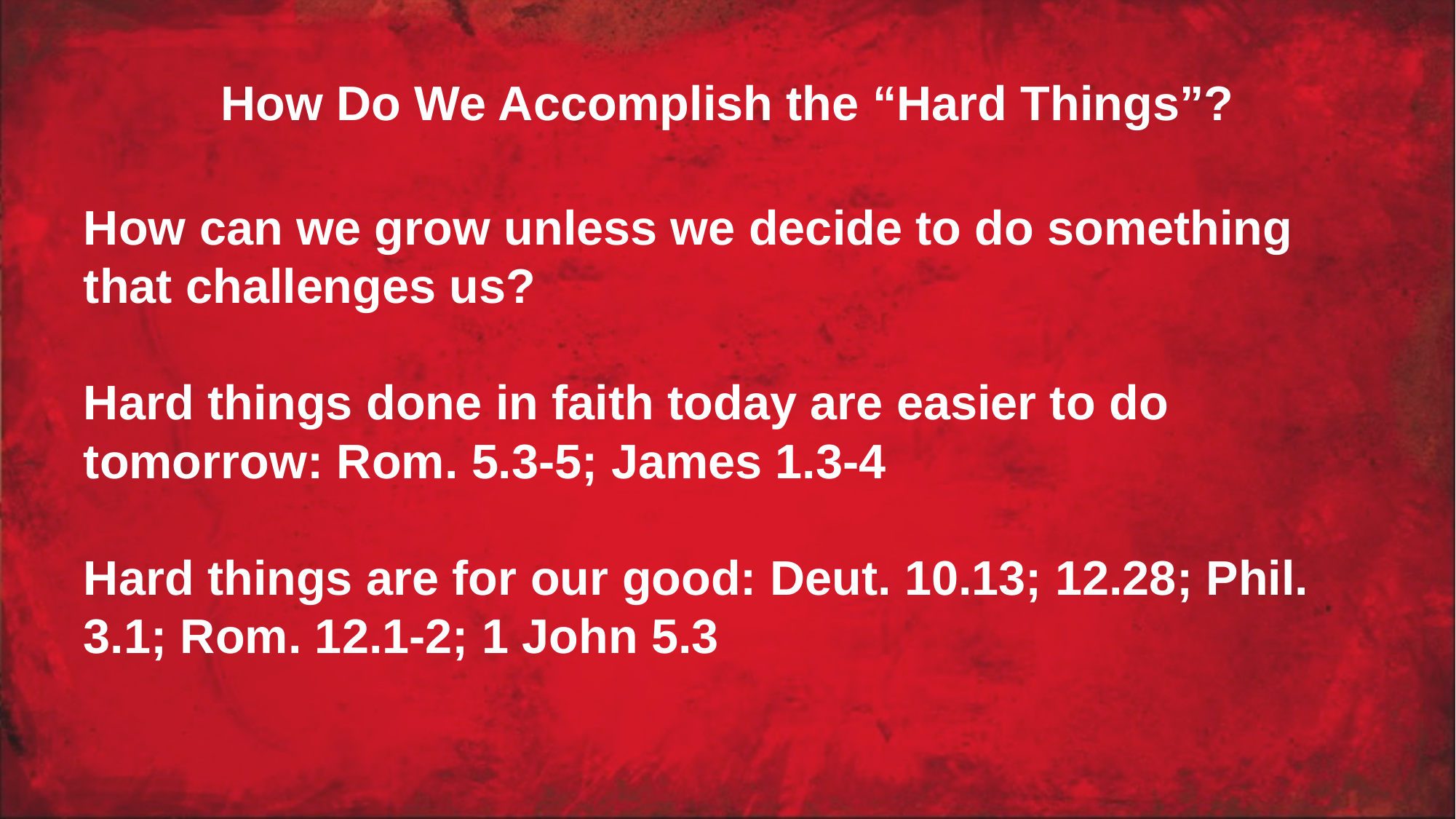

# How Do We Accomplish the “Hard Things”?
How can we grow unless we decide to do something that challenges us?

Hard things done in faith today are easier to do tomorrow: Rom. 5.3-5; James 1.3-4

Hard things are for our good: Deut. 10.13; 12.28; Phil. 3.1; Rom. 12.1-2; 1 John 5.3